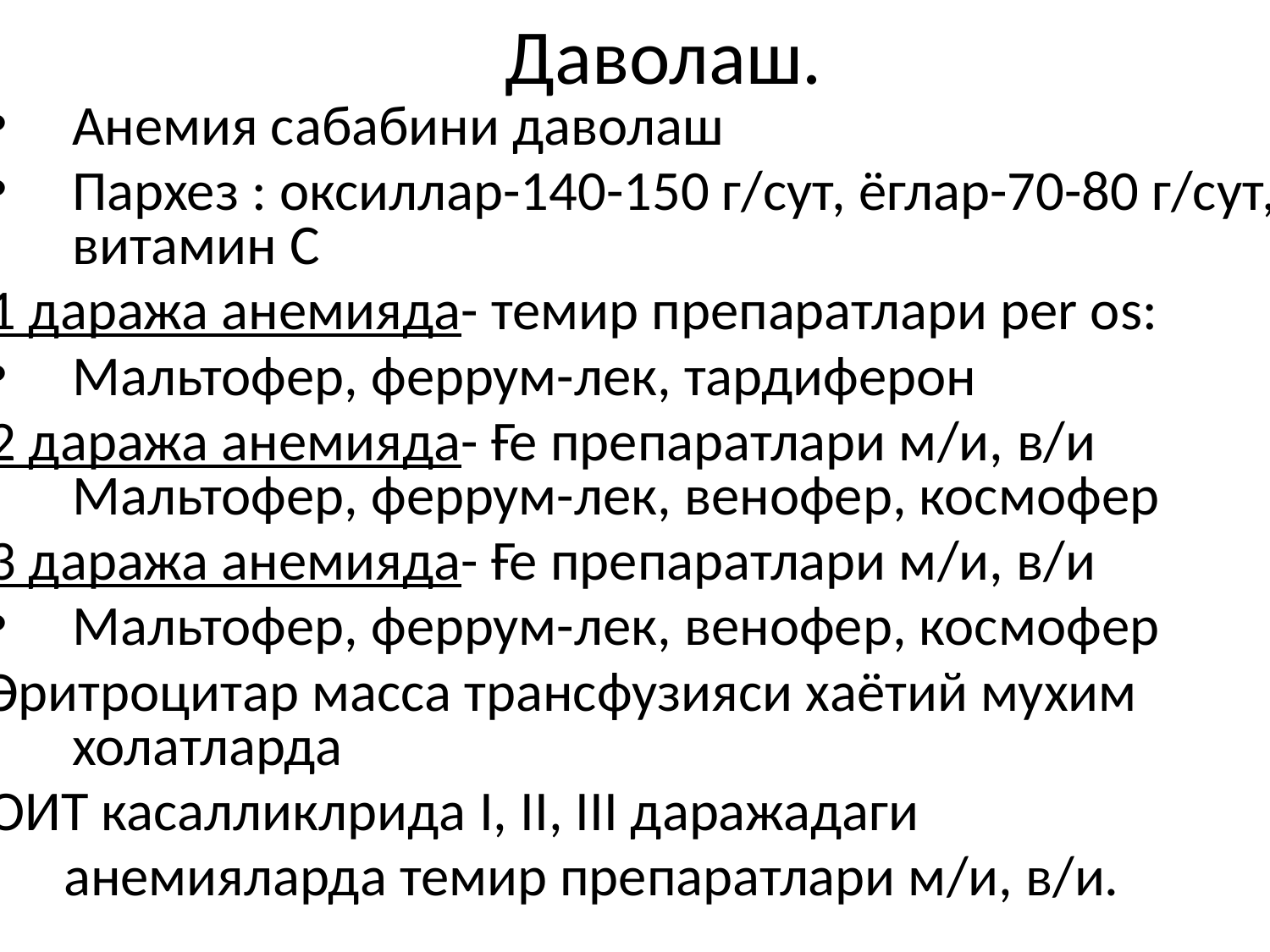

# Даволаш.
Анемия сабабини даволаш
Пархез : оксиллар-140-150 г/сут, ёглар-70-80 г/сут, витамин С
1 даража анемияда- темир препаратлари per os:
Мальтофер, феррум-лек, тардиферон
2 даража анемияда- Ғе препаратлари м/и, в/и Мальтофер, феррум-лек, венофер, космофер
3 даража анемияда- Ғе препаратлари м/и, в/и
Мальтофер, феррум-лек, венофер, космофер
Эритроцитар масса трансфузияси хаётий мухим холатларда
ОИТ касалликлрида I, II, III даражадаги
      анемияларда темир препаратлари м/и, в/и.